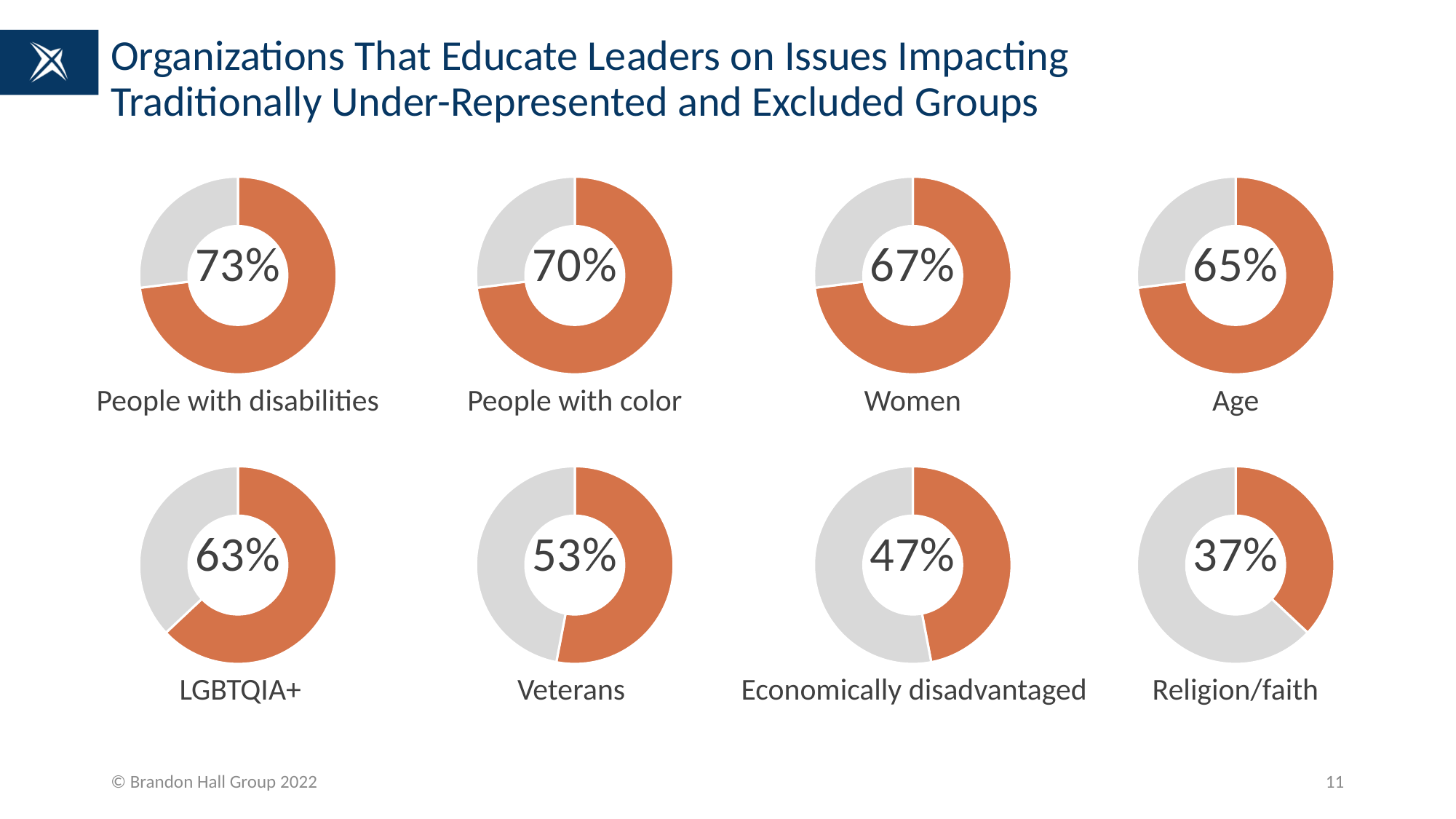

# Organizations That Educate Leaders on Issues Impacting Traditionally Under-Represented and Excluded Groups

### Chart

| Category | Sales |
|---|---|
| 1st Qtr | 0.73 |
| 2nd Qtr | 0.27 |

### Chart

| Category | Sales |
|---|---|
| 1st Qtr | 0.73 |
| 2nd Qtr | 0.27 |

### Chart

| Category | Sales |
|---|---|
| 1st Qtr | 0.73 |
| 2nd Qtr | 0.27 |

### Chart

| Category | Sales |
|---|---|
| 1st Qtr | 0.73 |
| 2nd Qtr | 0.27 |
People with disabilities
People with color
Women
Age

### Chart

| Category | Sales |
|---|---|
| 1st Qtr | 0.63 |
| 2nd Qtr | 0.37 |

### Chart

| Category | Sales |
|---|---|
| 1st Qtr | 0.53 |
| 2nd Qtr | 0.47 |

### Chart

| Category | Sales |
|---|---|
| 1st Qtr | 0.47 |
| 2nd Qtr | 0.53 |

### Chart

| Category | Sales |
|---|---|
| 1st Qtr | 0.37 |
| 2nd Qtr | 0.63 |
LGBTQIA+
Veterans
Economically disadvantaged
Religion/faith
© Brandon Hall Group 2022
11